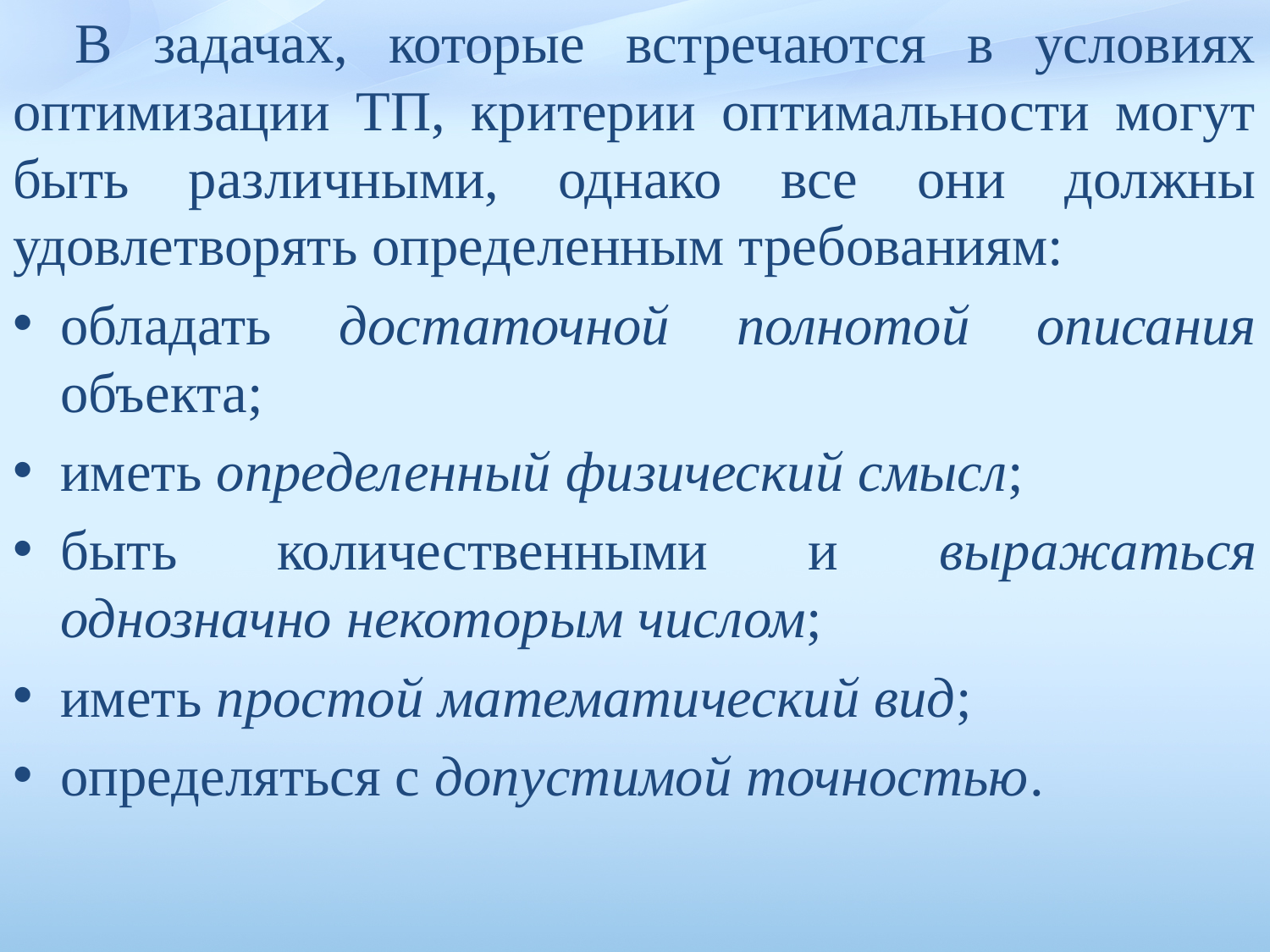

В задачах, которые встречаются в условиях оптимизации ТП, критерии оптимальности могут быть различными, однако все они должны удовлетворять определенным требованиям:
обладать достаточной полнотой описания объекта;
иметь определенный физический смысл;
быть количественными и выражаться однозначно некоторым числом;
иметь простой математический вид;
определяться с допустимой точностью.